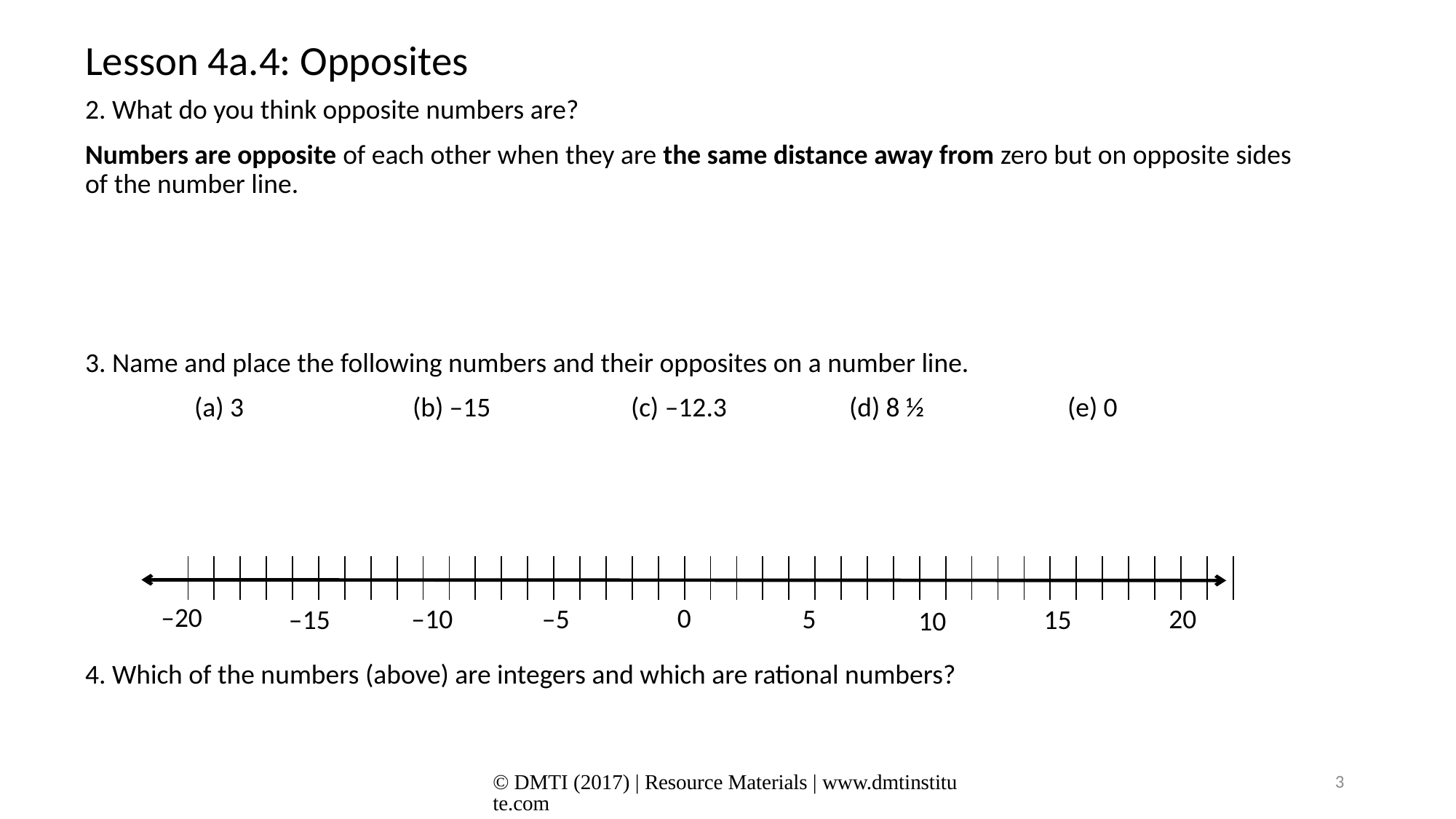

# Lesson 4a.4: Opposites
2. What do you think opposite numbers are?
Numbers are opposite of each other when they are the same distance away from zero but on opposite sides of the number line.

3. Name and place the following numbers and their opposites on a number line.
 	(a) 3		(b) –15		(c) –12.3		(d) 8 ½ 		(e) 0

4. Which of the numbers (above) are integers and which are rational numbers?
|  |  |  |  |  |  |  |  |  |  |  |  |  |  |  |  |  |  |  |  |  |  |  |  |  |  |  |  |  |  |  |  |  |  |  |  |  |  |  |  |  |  |
| --- | --- | --- | --- | --- | --- | --- | --- | --- | --- | --- | --- | --- | --- | --- | --- | --- | --- | --- | --- | --- | --- | --- | --- | --- | --- | --- | --- | --- | --- | --- | --- | --- | --- | --- | --- | --- | --- | --- | --- | --- | --- |
–20
0
20
–5
5
–10
–15
15
10
© DMTI (2017) | Resource Materials | www.dmtinstitute.com
3